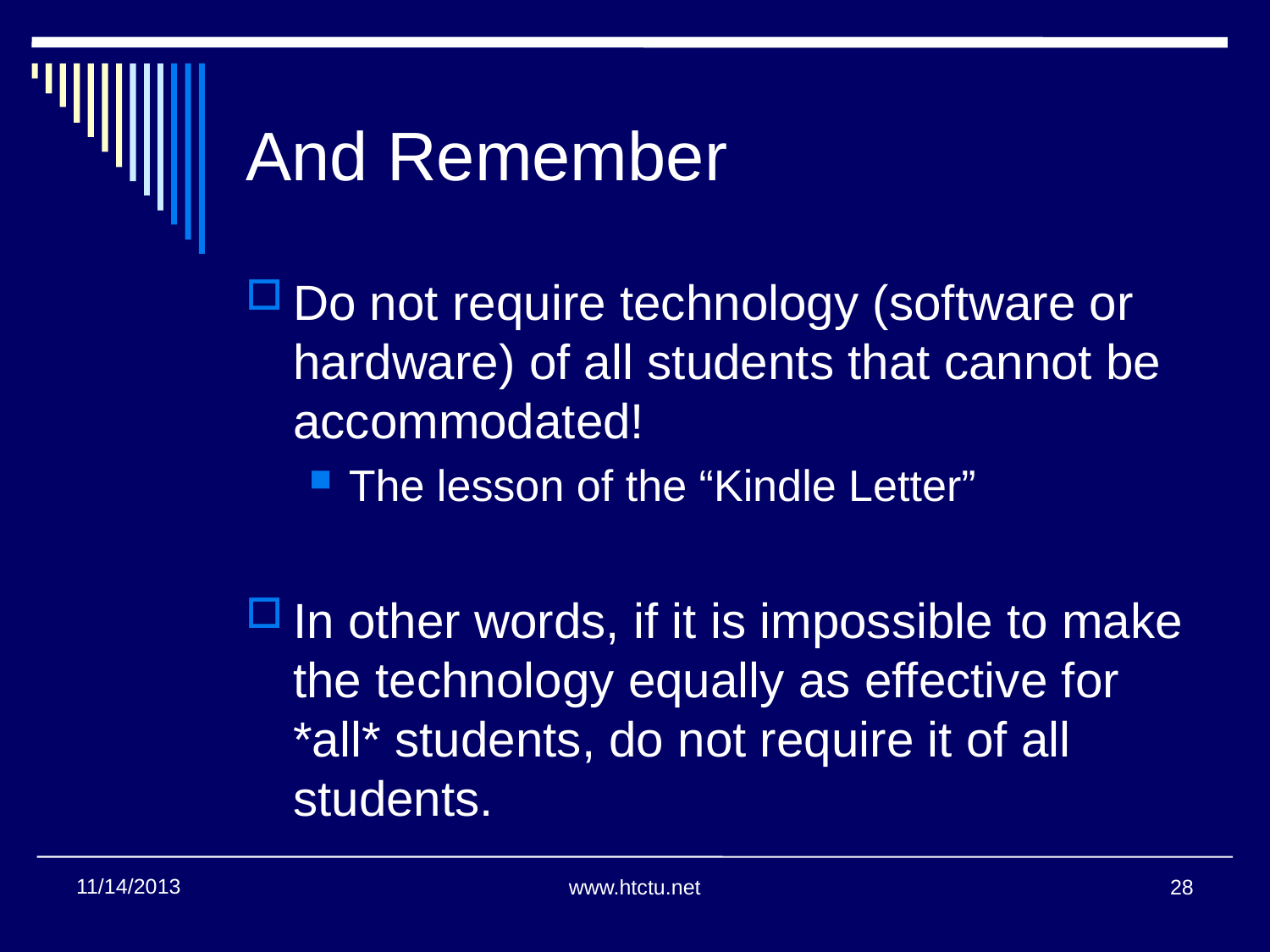

And Remember
Do not require technology (software or hardware) of all students that cannot be accommodated!
The lesson of the “Kindle Letter”

In other words, if it is impossible to make the technology equally as effective for *all* students, do not require it of all students.
11/14/2013
www.htctu.net
28